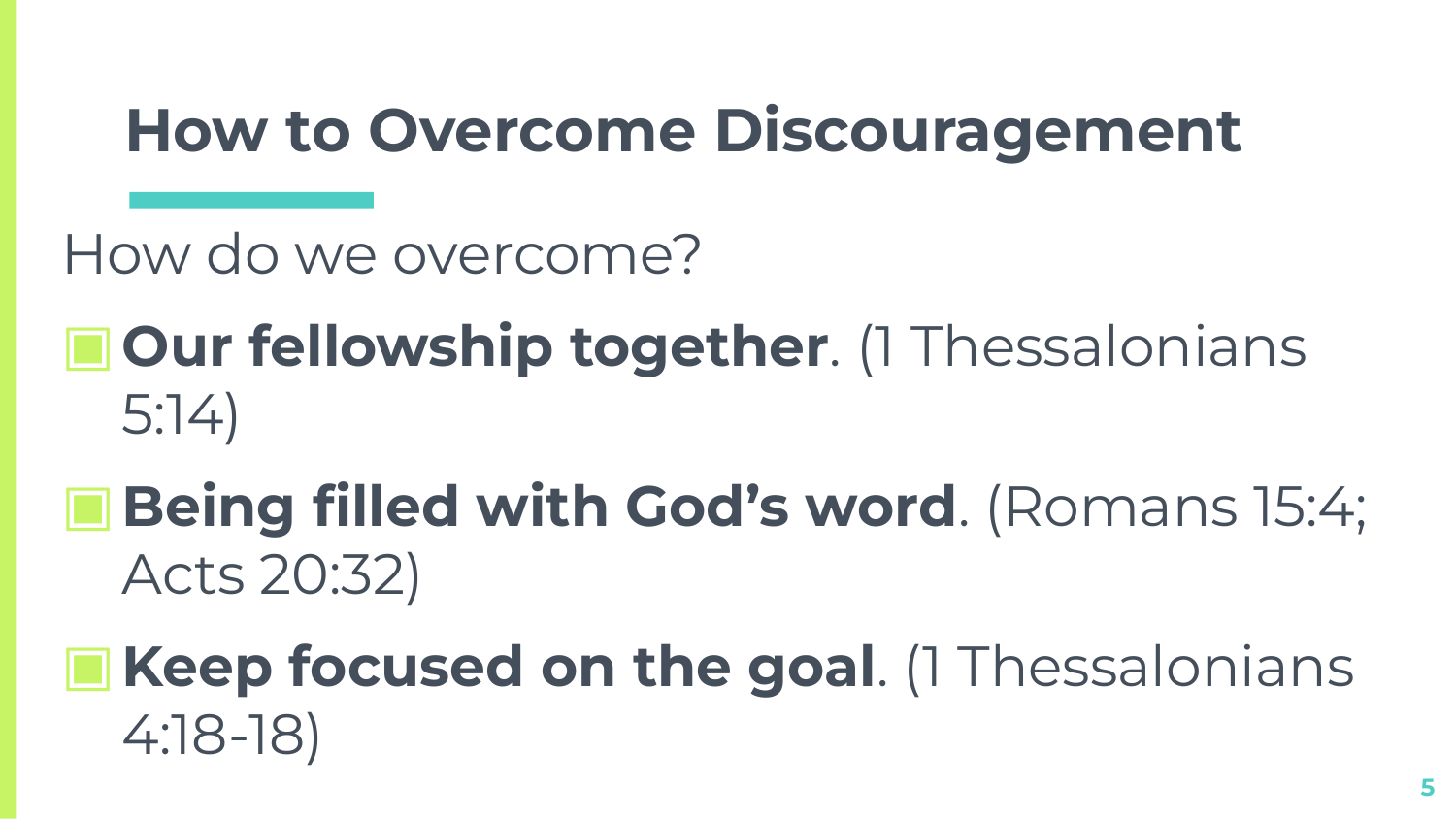

# How to Overcome Discouragement
How do we overcome?
Our fellowship together. (1 Thessalonians 5:14)
Being filled with God’s word. (Romans 15:4; Acts 20:32)
Keep focused on the goal. (1 Thessalonians 4:18-18)
5